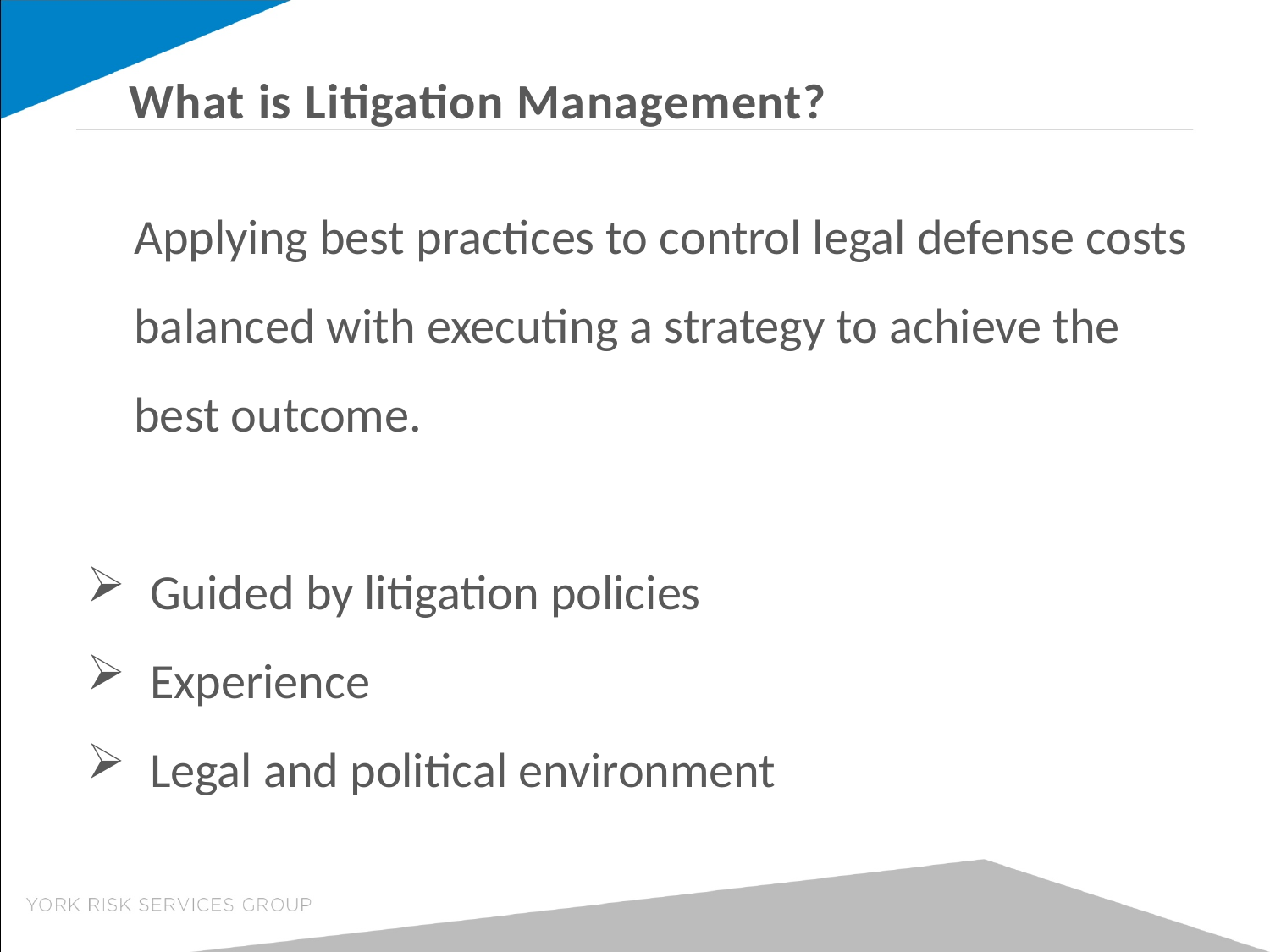

# What is Litigation Management?
	Applying best practices to control legal defense costs balanced with executing a strategy to achieve the best outcome.

Guided by litigation policies
Experience
Legal and political environment